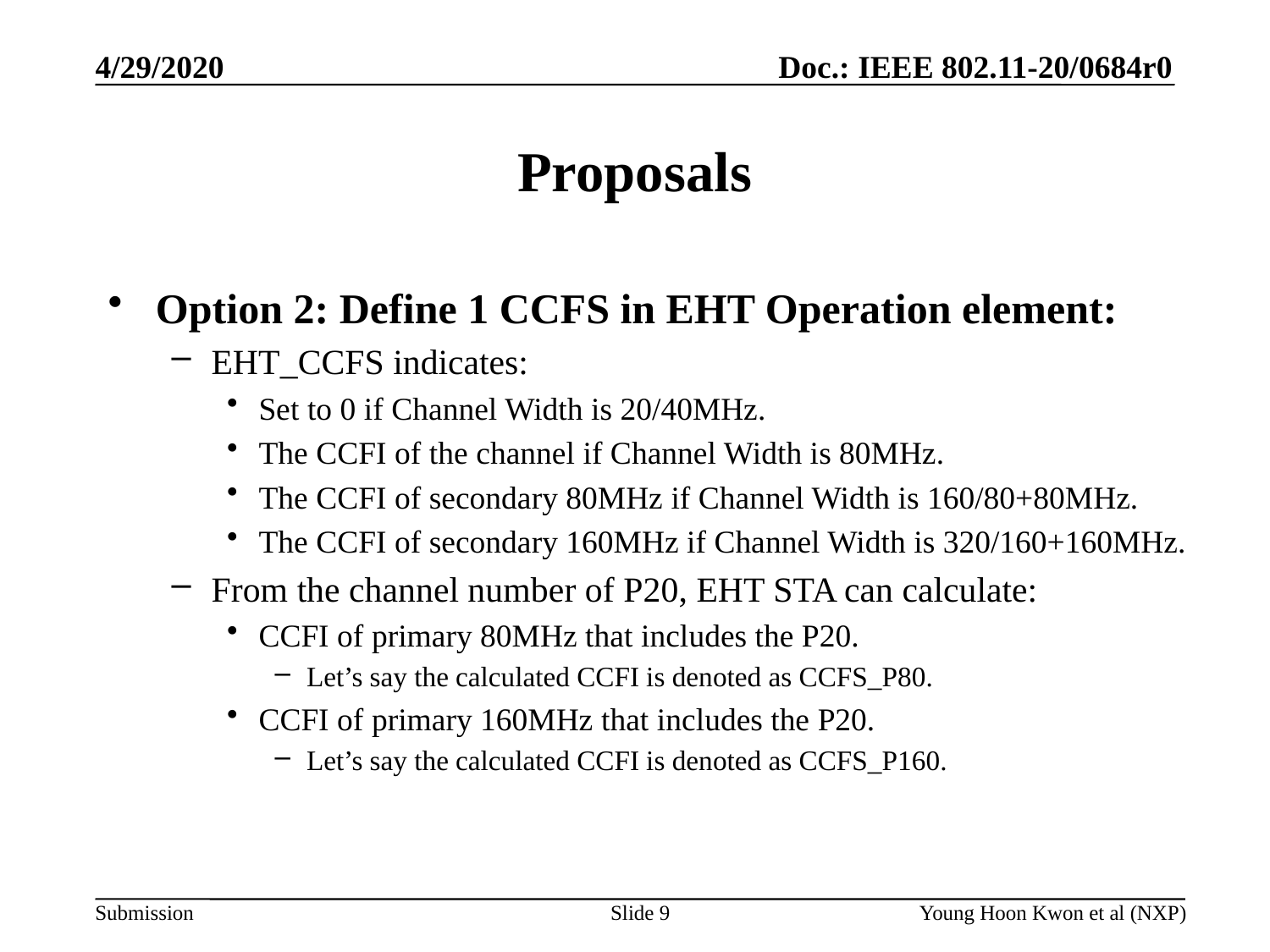

# Proposals
Option 2: Define 1 CCFS in EHT Operation element:
EHT_CCFS indicates:
Set to 0 if Channel Width is 20/40MHz.
The CCFI of the channel if Channel Width is 80MHz.
The CCFI of secondary 80MHz if Channel Width is 160/80+80MHz.
The CCFI of secondary 160MHz if Channel Width is 320/160+160MHz.
From the channel number of P20, EHT STA can calculate:
CCFI of primary 80MHz that includes the P20.
Let’s say the calculated CCFI is denoted as CCFS_P80.
CCFI of primary 160MHz that includes the P20.
Let’s say the calculated CCFI is denoted as CCFS_P160.
Slide 9
Young Hoon Kwon et al (NXP)